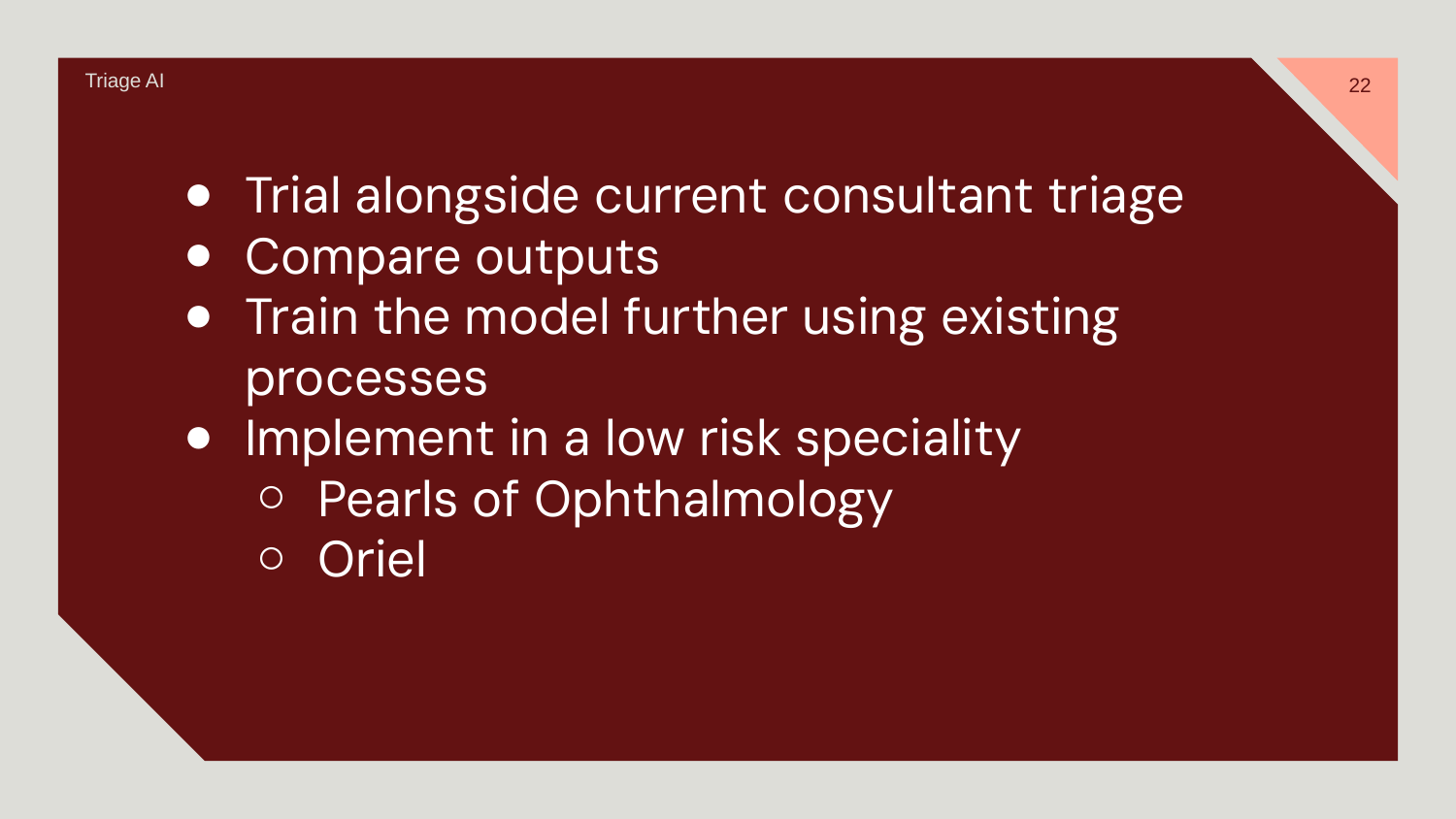

Triage AI
22
Trial alongside current consultant triage
Compare outputs
Train the model further using existing processes
Implement in a low risk speciality
Pearls of Ophthalmology
Oriel